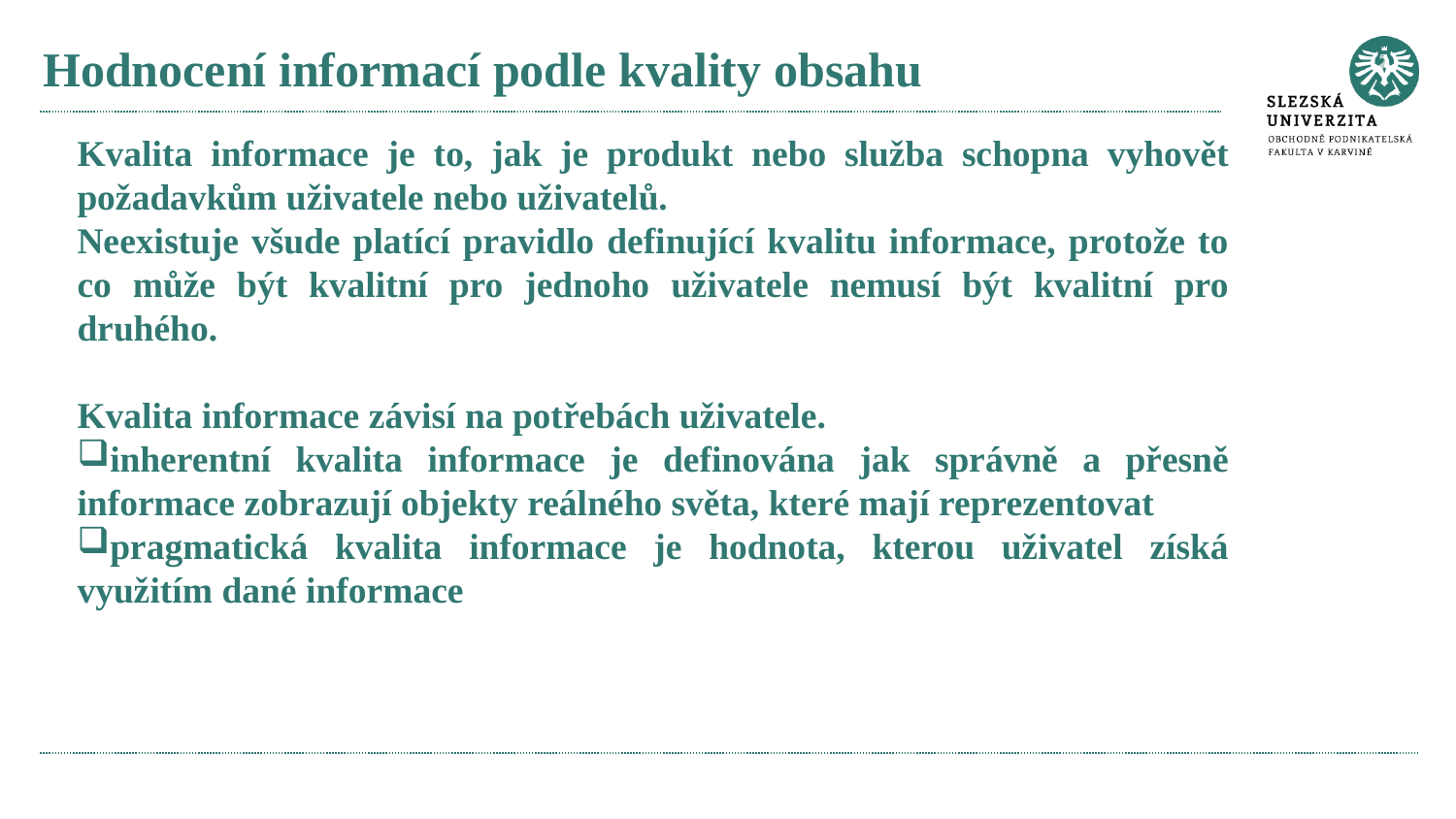

# Hodnocení informací podle kvality obsahu
Kvalita informace je to, jak je produkt nebo služba schopna vyhovět požadavkům uživatele nebo uživatelů.
Neexistuje všude platící pravidlo definující kvalitu informace, protože to co může být kvalitní pro jednoho uživatele nemusí být kvalitní pro druhého.

Kvalita informace závisí na potřebách uživatele.
inherentní kvalita informace je definována jak správně a přesně informace zobrazují objekty reálného světa, které mají reprezentovat
pragmatická kvalita informace je hodnota, kterou uživatel získá využitím dané informace